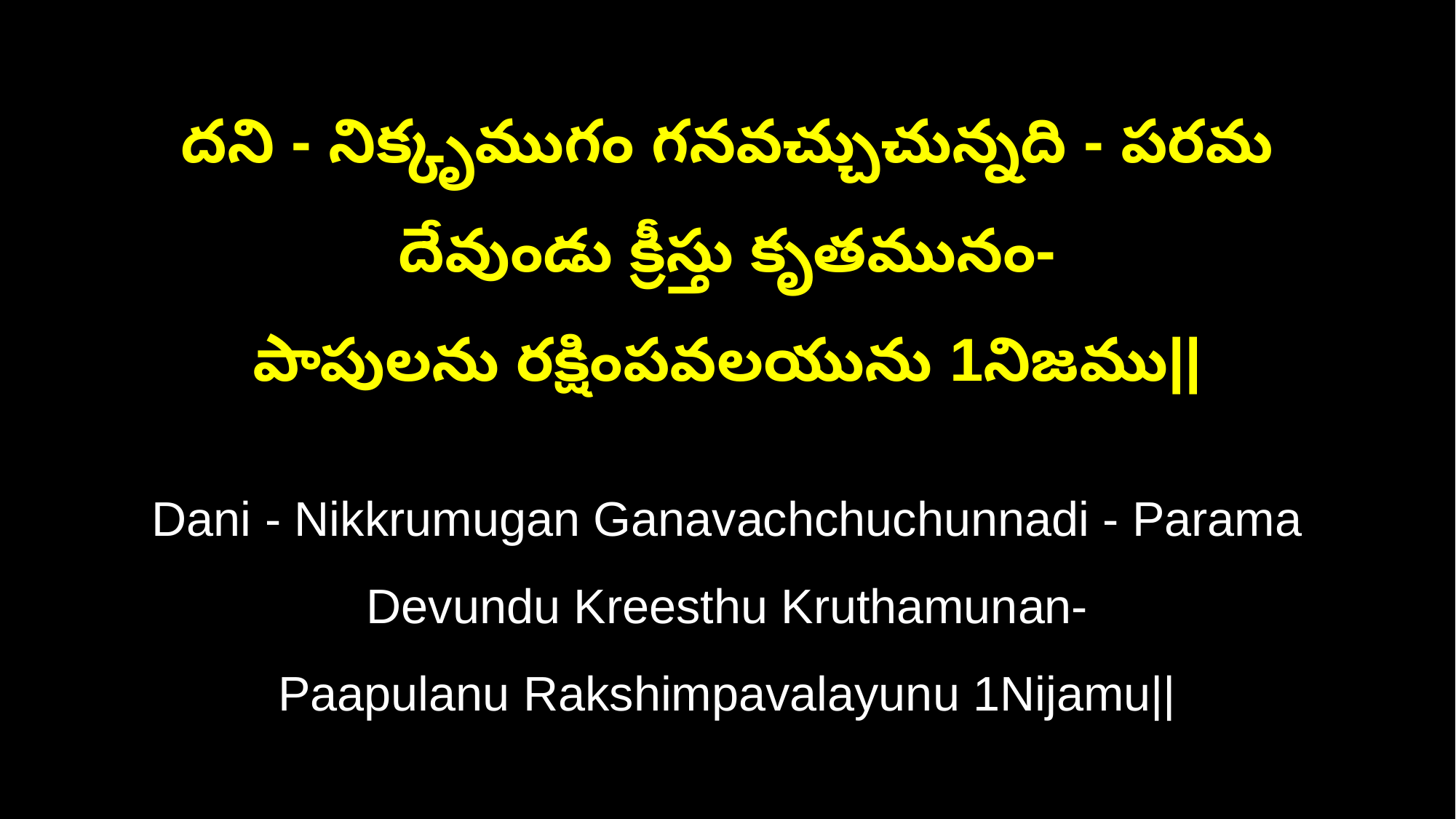

దని - నిక్కృముగం గనవచ్చుచున్నది - పరమ దేవుండు క్రీస్తు కృతమునం-
పాపులను రక్షింపవలయును 1నిజము||
Dani - Nikkrumugan Ganavachchuchunnadi - Parama Devundu Kreesthu Kruthamunan-
Paapulanu Rakshimpavalayunu 1Nijamu||